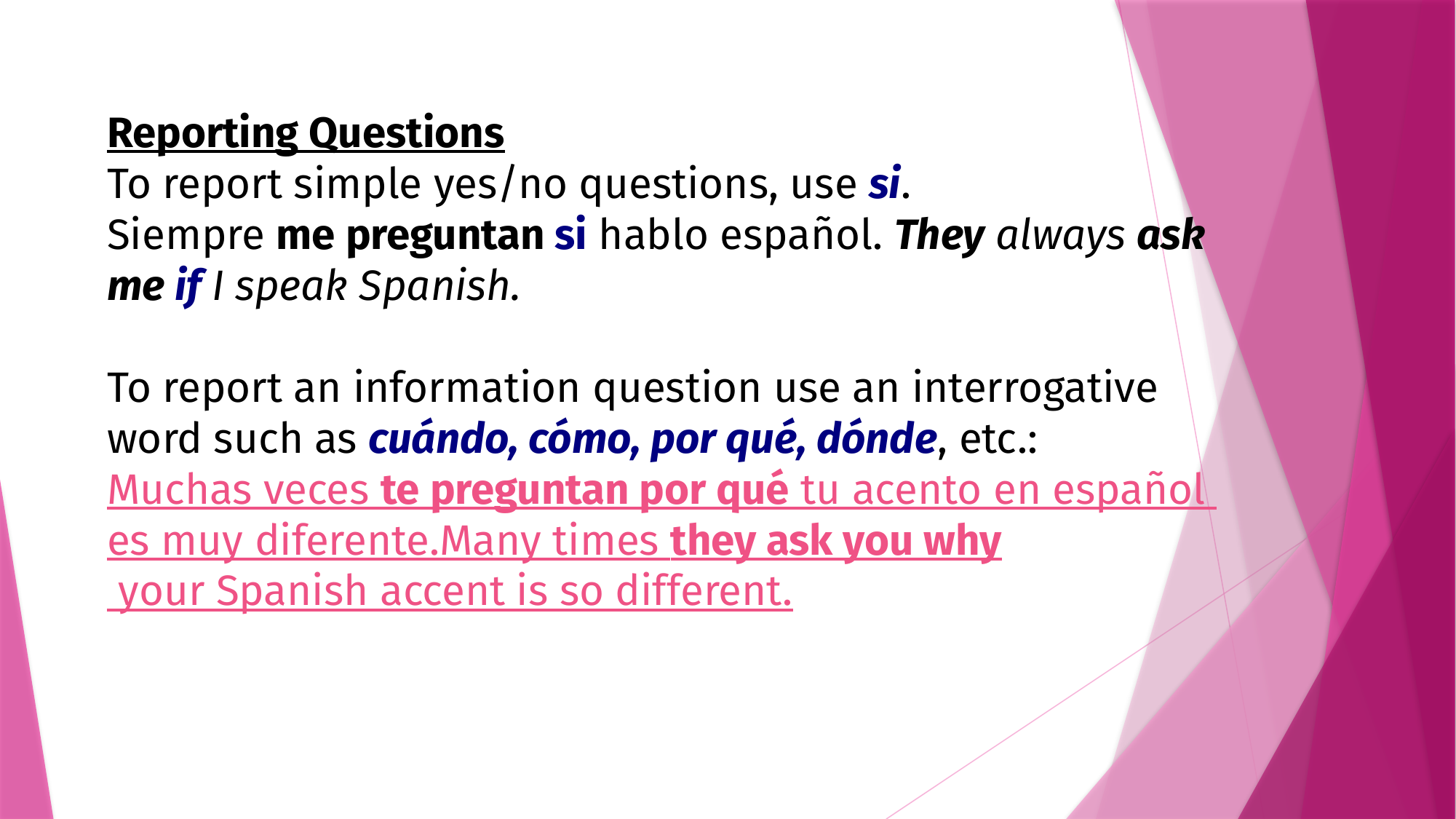

Reporting Questions
To report simple yes/no questions, use si.
Siempre me preguntan si hablo español. They always ask me if I speak Spanish.

To report an information question use an interrogative word such as cuándo, cómo, por qué, dónde, etc.:
Muchas veces te preguntan por qué tu acento en español es muy diferente.
Many times they ask you why your Spanish accent is so different.